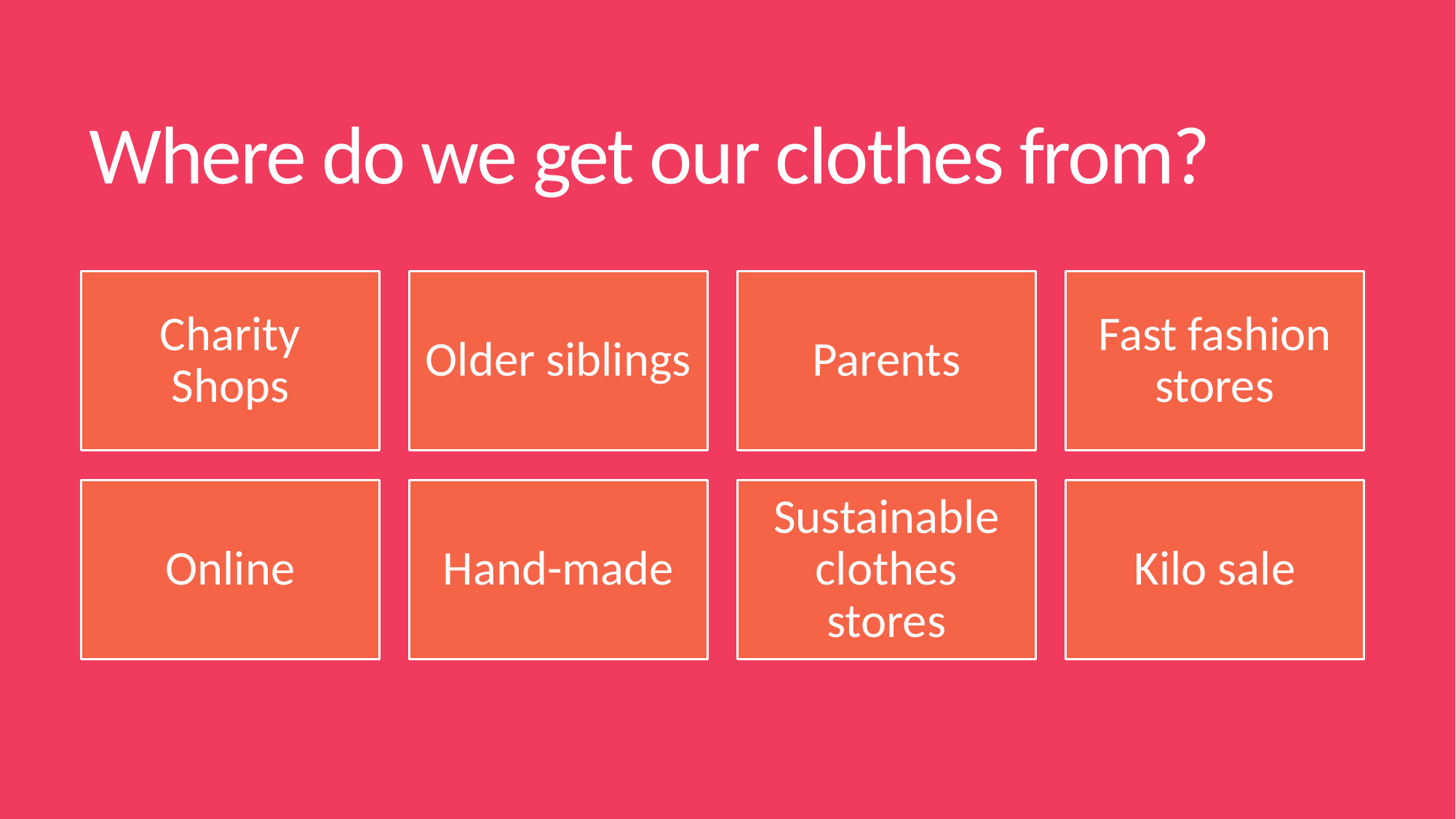

Where do we get our clothes from?
Charity Shops
Older siblings
Parents
Fast fashion stores
Online
Hand-made
Sustainable clothes stores
Kilo sale